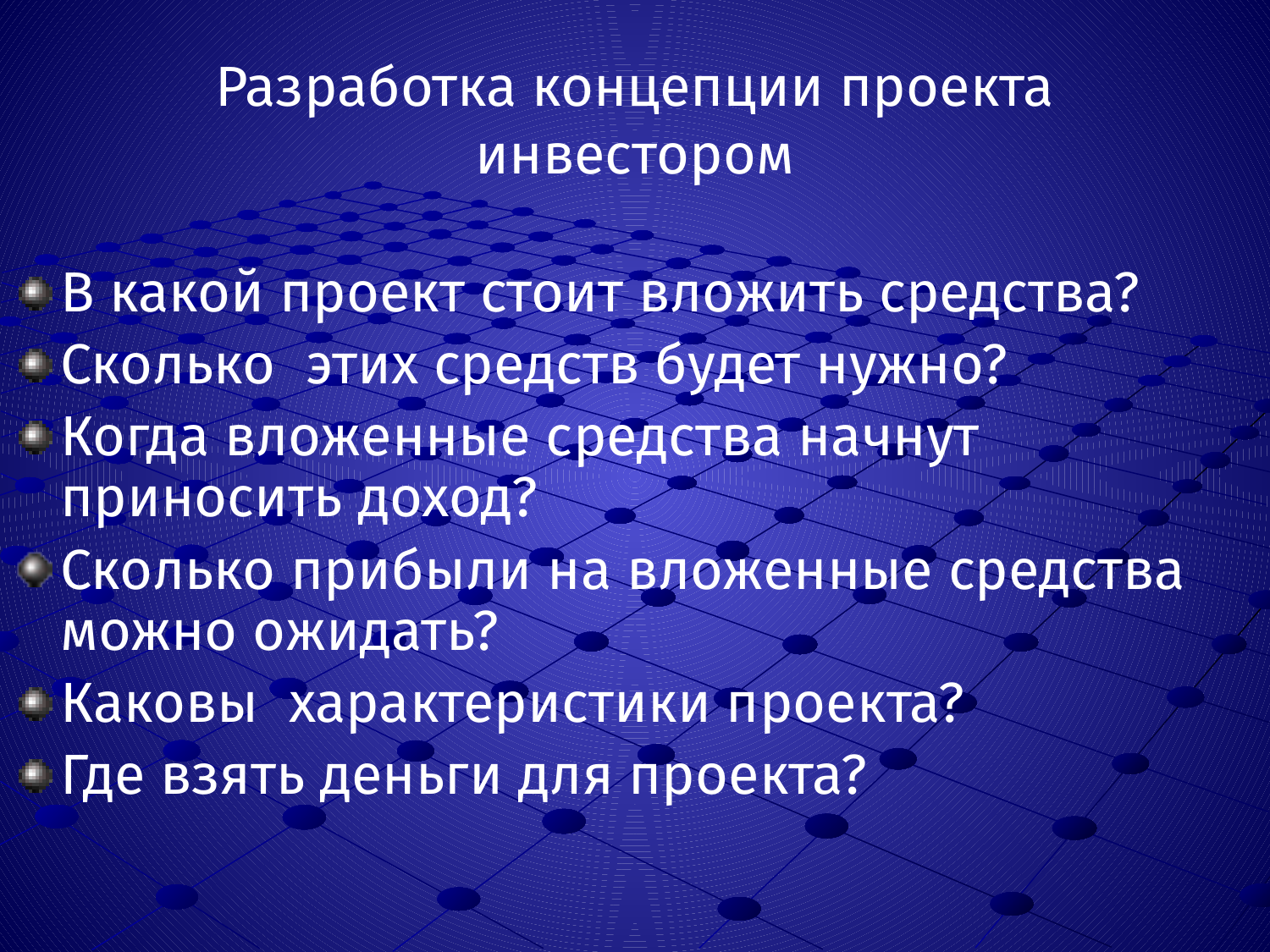

# Разработка концепции проекта инвестором

В какой проект стоит вложить средства?
Сколько  этих средств будет нужно?
Когда вложенные средства начнут приносить доход?
Сколько прибыли на вложенные средства  можно ожидать?
Каковы  характеристики проекта?
Где взять деньги для проекта?